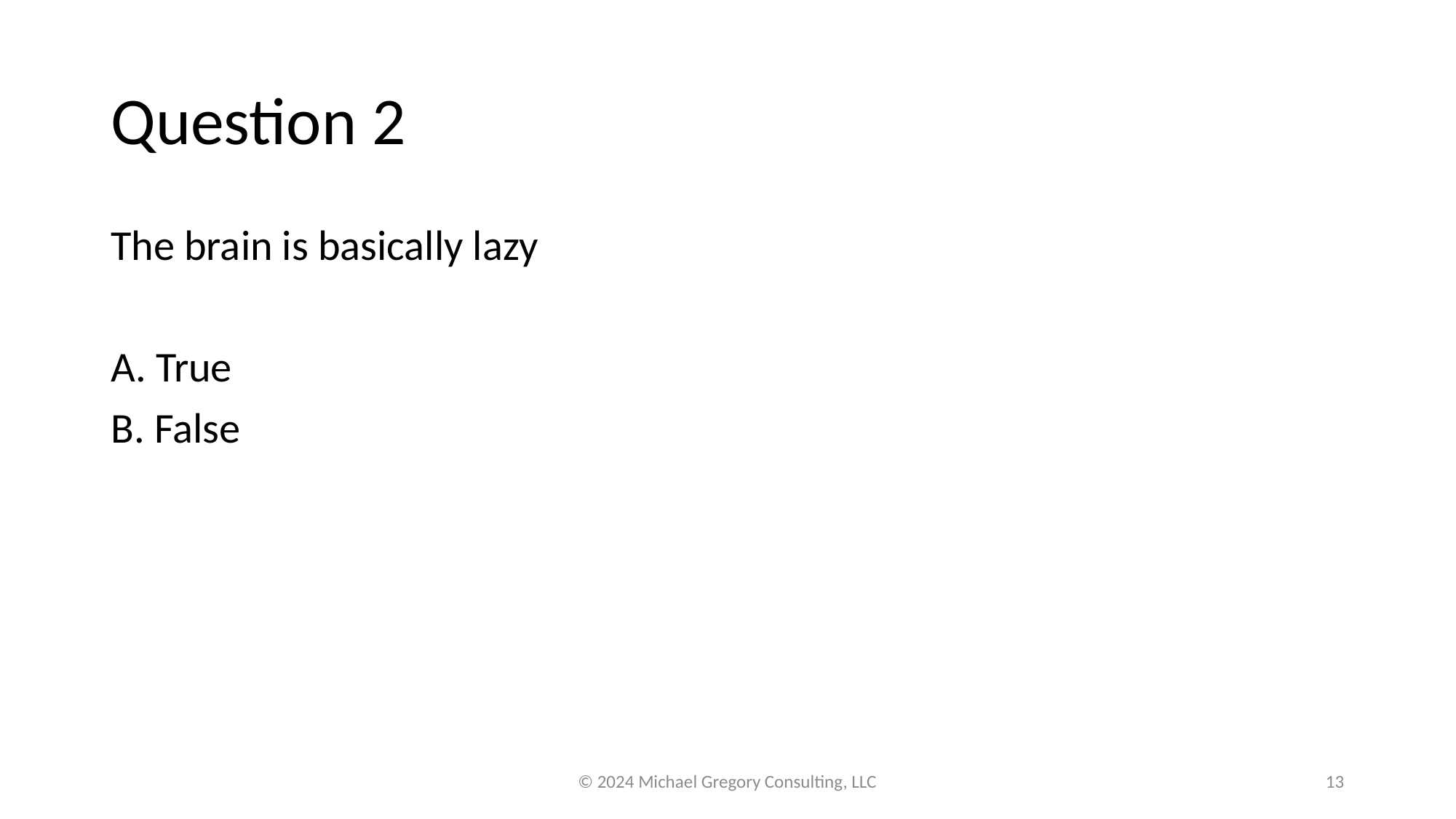

# Question 2
The brain is basically lazy

A. True
B. False
© 2024 Michael Gregory Consulting, LLC
13